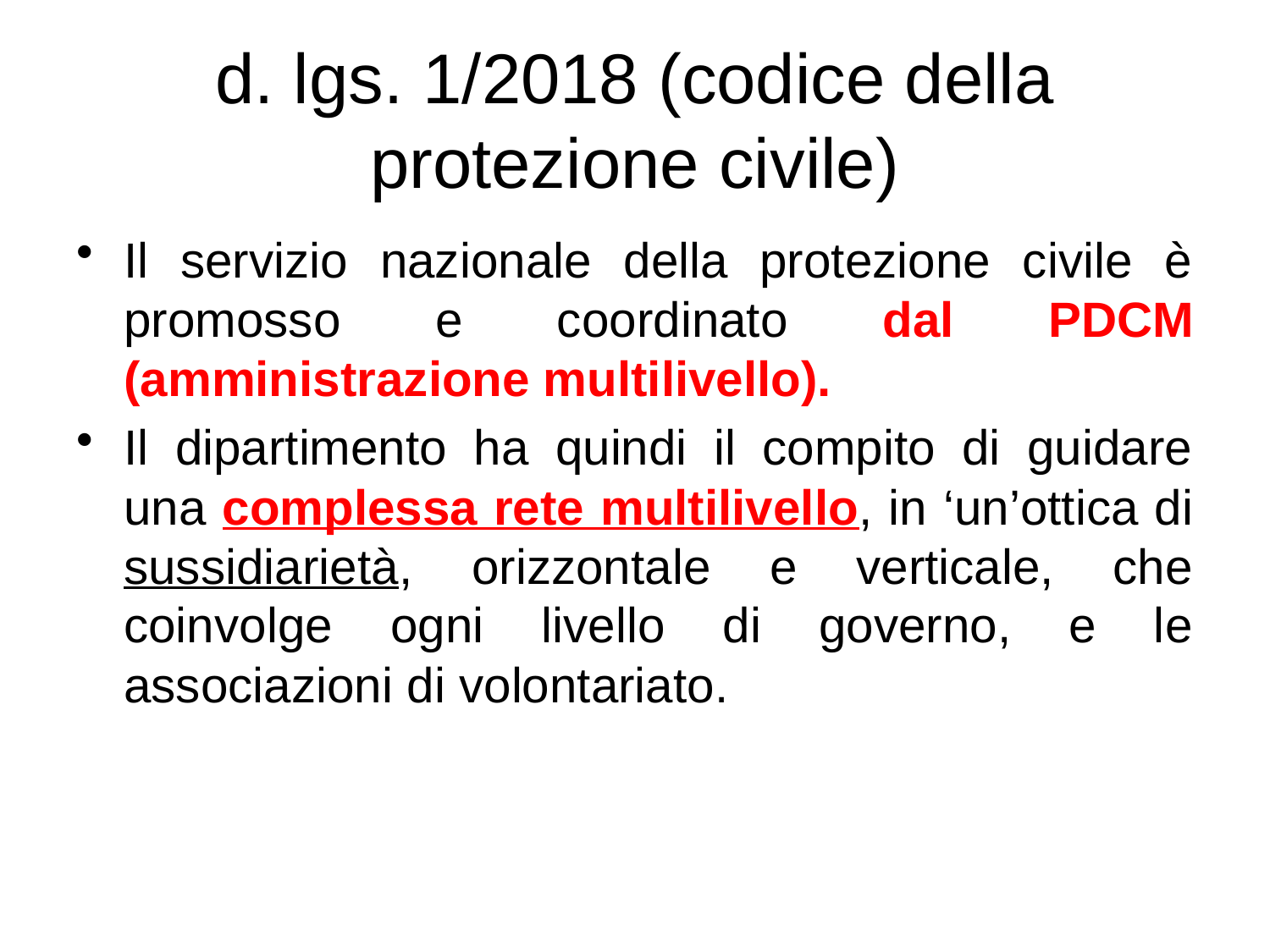

# d. lgs. 1/2018 (codice della protezione civile)
Il servizio nazionale della protezione civile è promosso e coordinato dal PDCM (amministrazione multilivello).
Il dipartimento ha quindi il compito di guidare una complessa rete multilivello, in ‘un’ottica di sussidiarietà, orizzontale e verticale, che coinvolge ogni livello di governo, e le associazioni di volontariato.